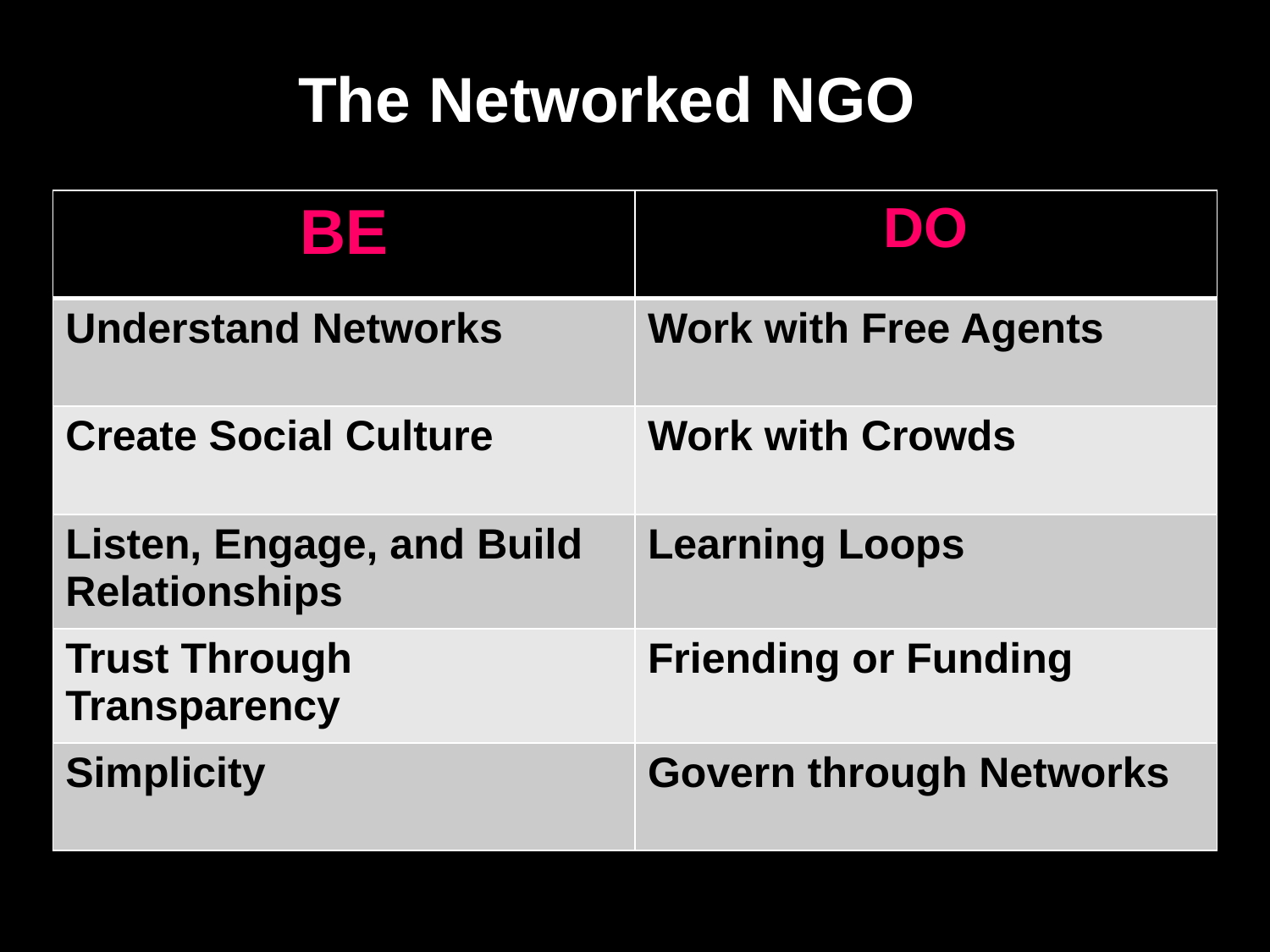

The Networked NGO
| BE | DO |
| --- | --- |
| Understand Networks | Work with Free Agents |
| Create Social Culture | Work with Crowds |
| Listen, Engage, and Build Relationships | Learning Loops |
| Trust Through Transparency | Friending or Funding |
| Simplicity | Govern through Networks |